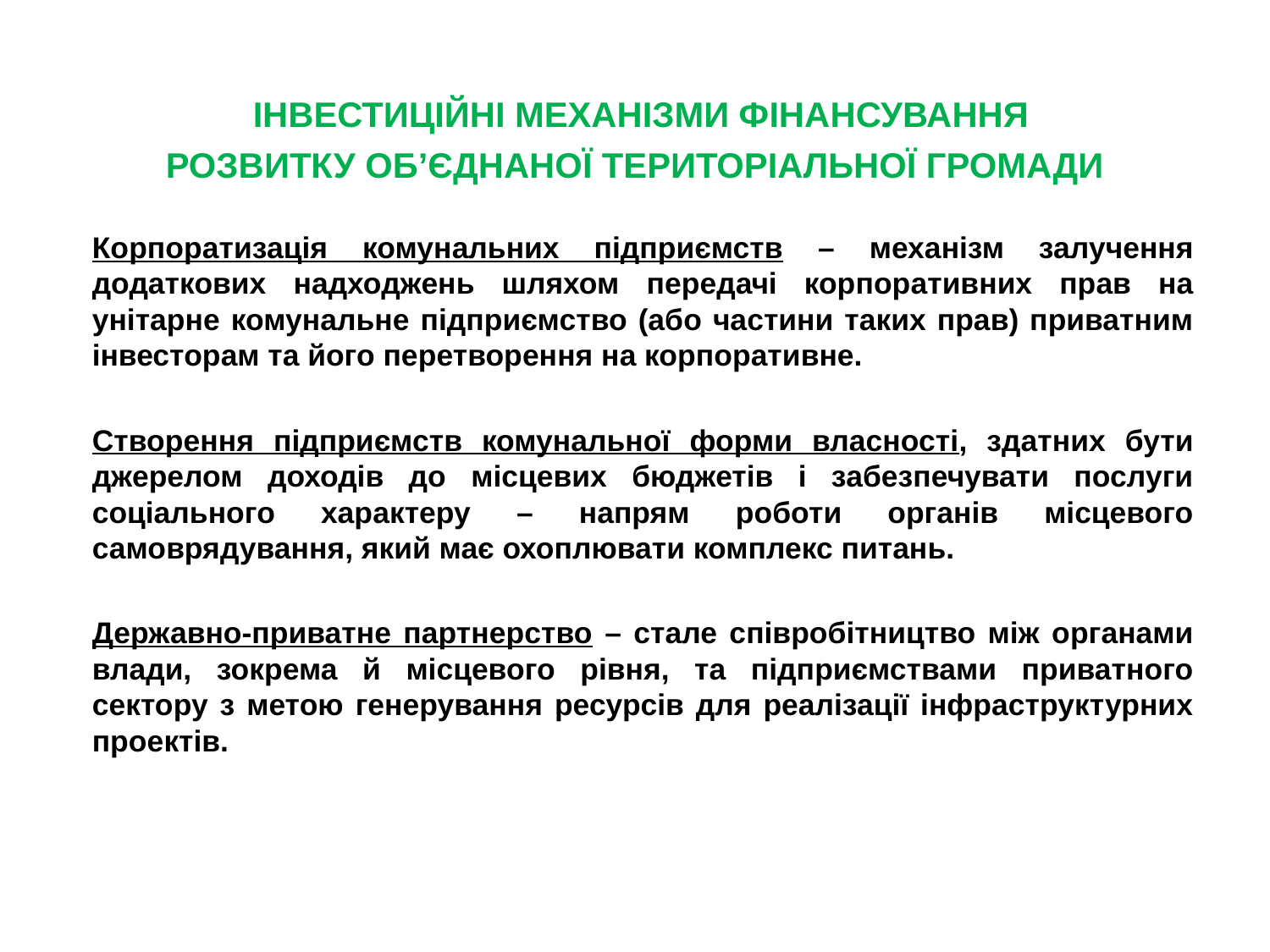

# ІНВЕСТИЦІЙНІ МЕХАНІЗМИ ФІНАНСУВАННЯ РОЗВИТКУ ОБ’ЄДНАНОЇ ТЕРИТОРІАЛЬНОЇ ГРОМАДИ
Корпоратизація комунальних підприємств – механізм залучення додаткових надходжень шляхом передачі корпоративних прав на унітарне комунальне підприємство (або частини таких прав) приватним інвесторам та його перетворення на корпоративне.

Створення підприємств комунальної форми власності, здатних бути джерелом доходів до місцевих бюджетів і забезпечувати послуги соціального характеру – напрям роботи органів місцевого самоврядування, який має охоплювати комплекс питань.

Державно-приватне партнерство – стале співробітництво між органами влади, зокрема й місцевого рівня, та підприємствами приватного сектору з метою генерування ресурсів для реалізації інфраструктурних проектів.